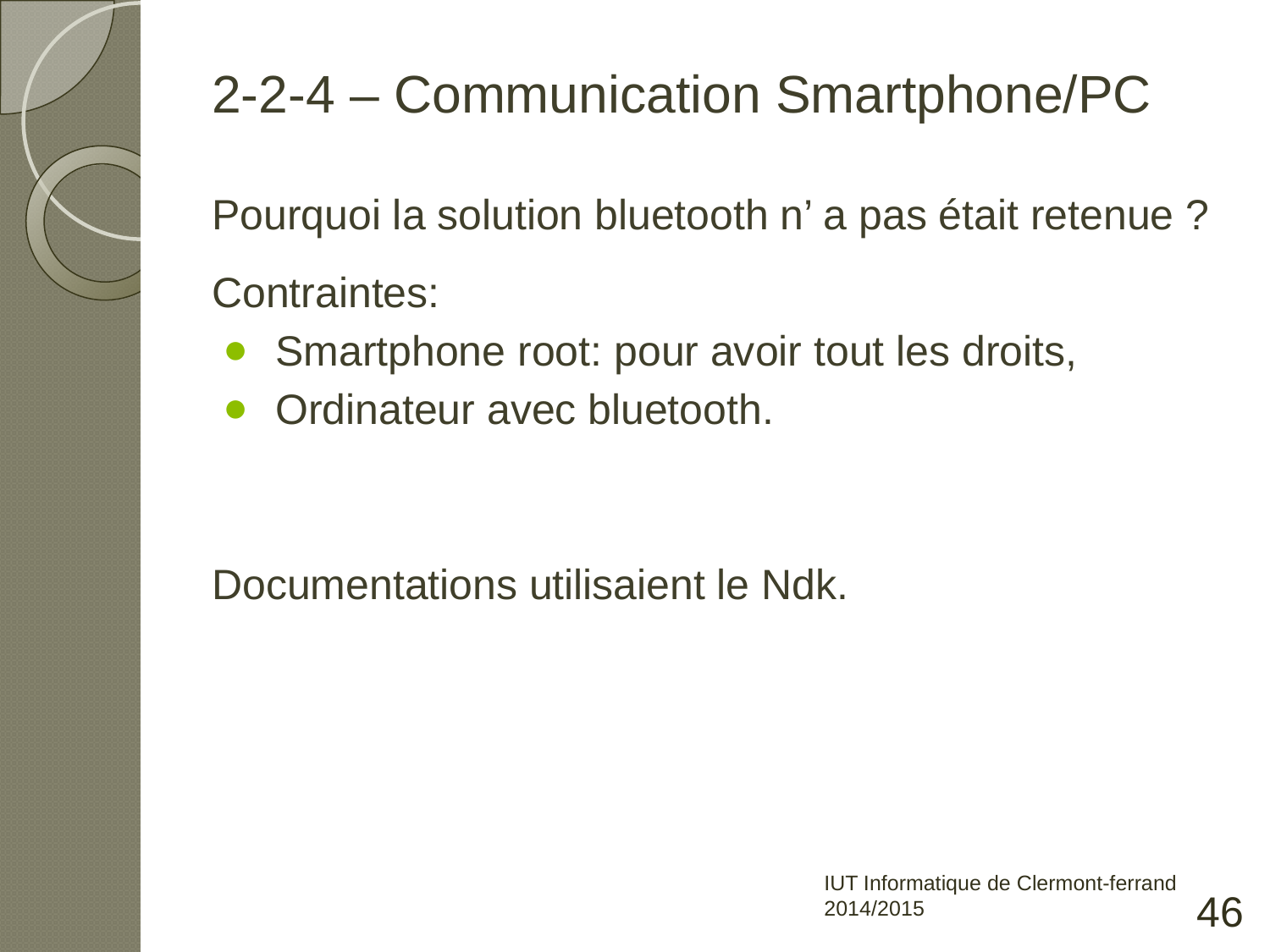

# 2-2-4 – Communication Smartphone/PC

Pourquoi la solution bluetooth n’ a pas était retenue ?
Contraintes:
Smartphone root: pour avoir tout les droits,
Ordinateur avec bluetooth.

Documentations utilisaient le Ndk.

IUT Informatique de Clermont-ferrand 2014/2015
46